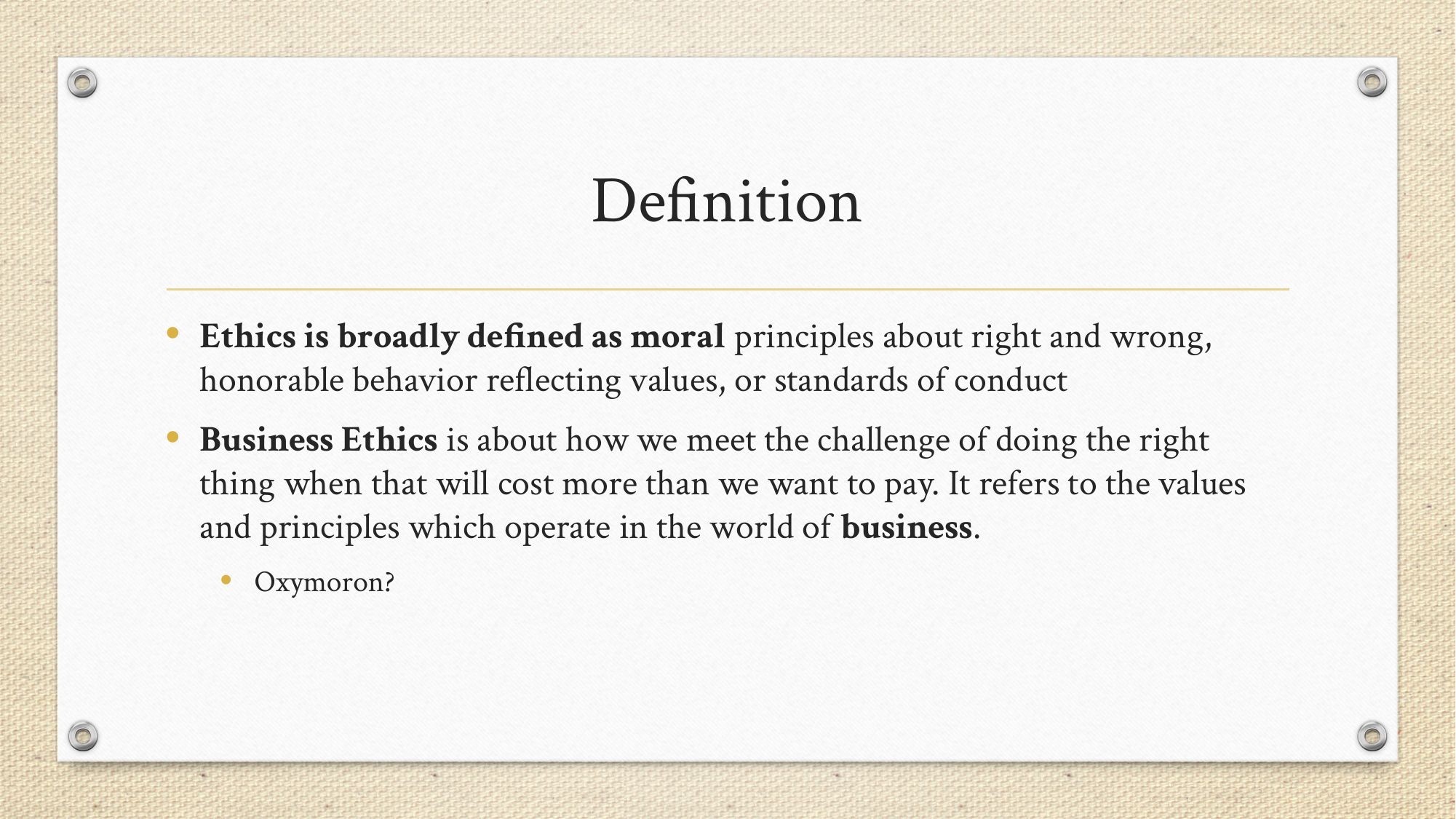

# Definition
Ethics is broadly defined as moral principles about right and wrong, honorable behavior reflecting values, or standards of conduct
Business Ethics is about how we meet the challenge of doing the right thing when that will cost more than we want to pay. It refers to the values and principles which operate in the world of business.
Oxymoron?